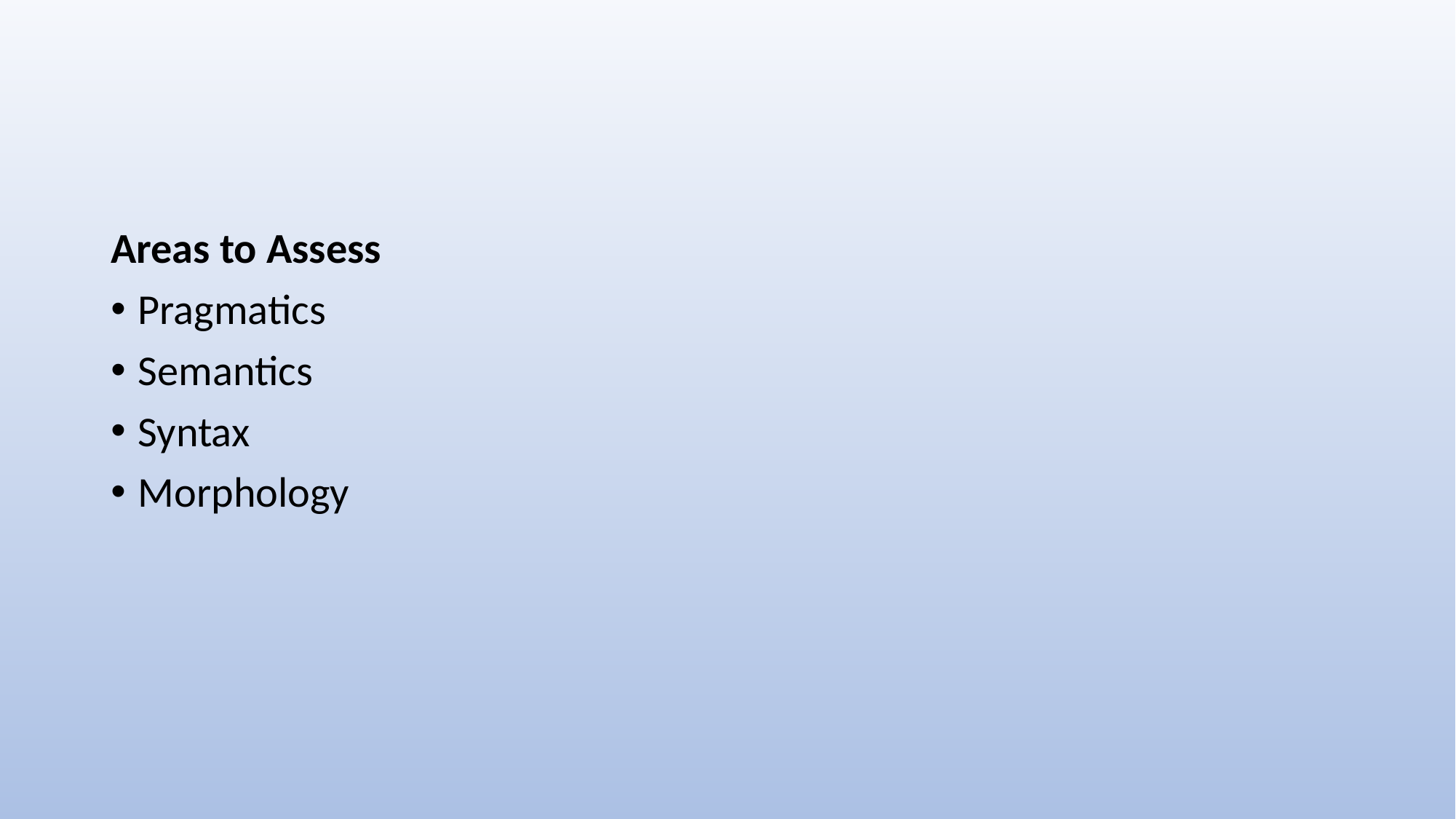

#
Areas to Assess
Pragmatics
Semantics
Syntax
Morphology